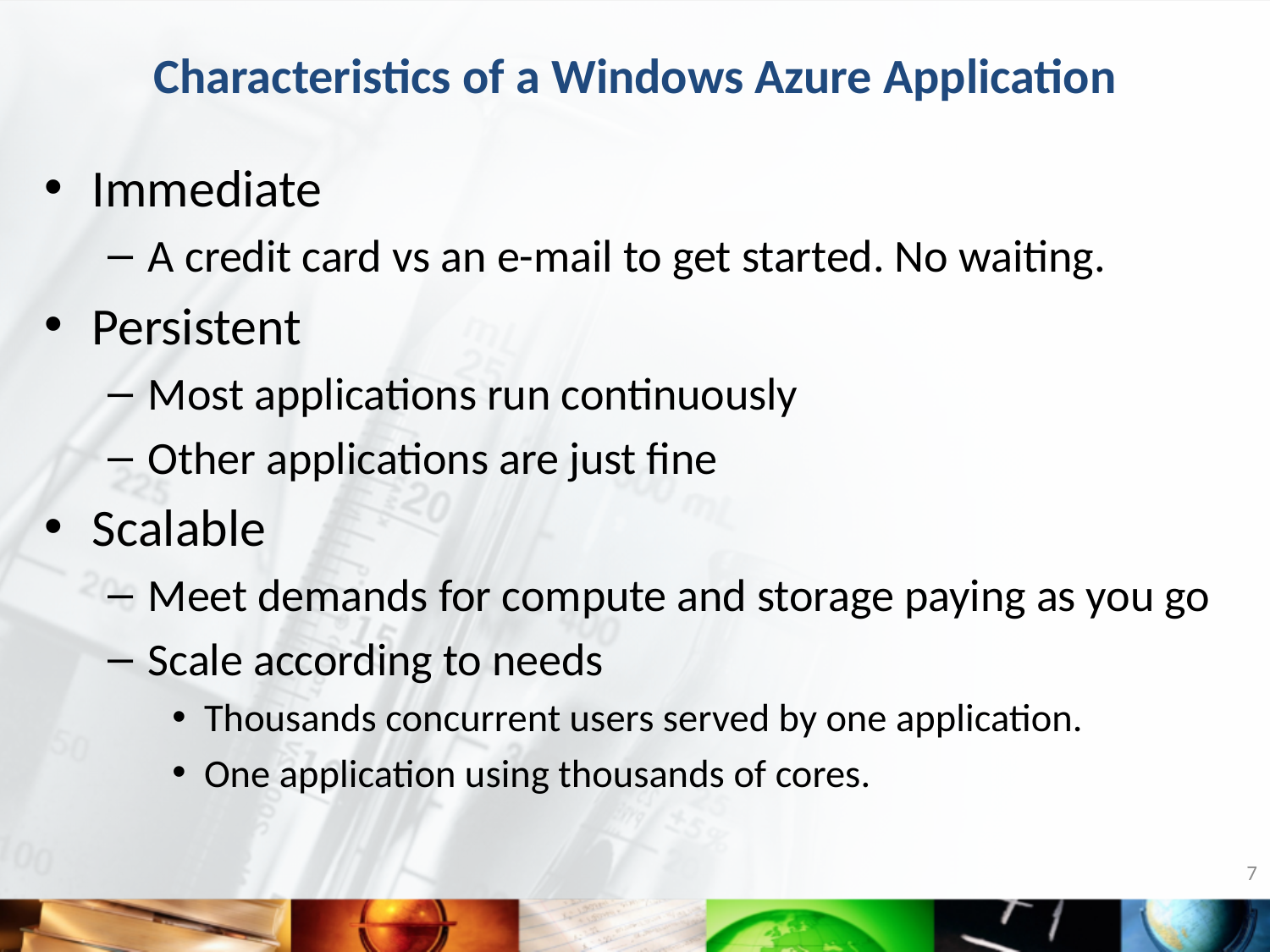

# Characteristics of a Windows Azure Application
Immediate
A credit card vs an e-mail to get started. No waiting.
Persistent
Most applications run continuously
Other applications are just fine
Scalable
Meet demands for compute and storage paying as you go
Scale according to needs
Thousands concurrent users served by one application.
One application using thousands of cores.
7